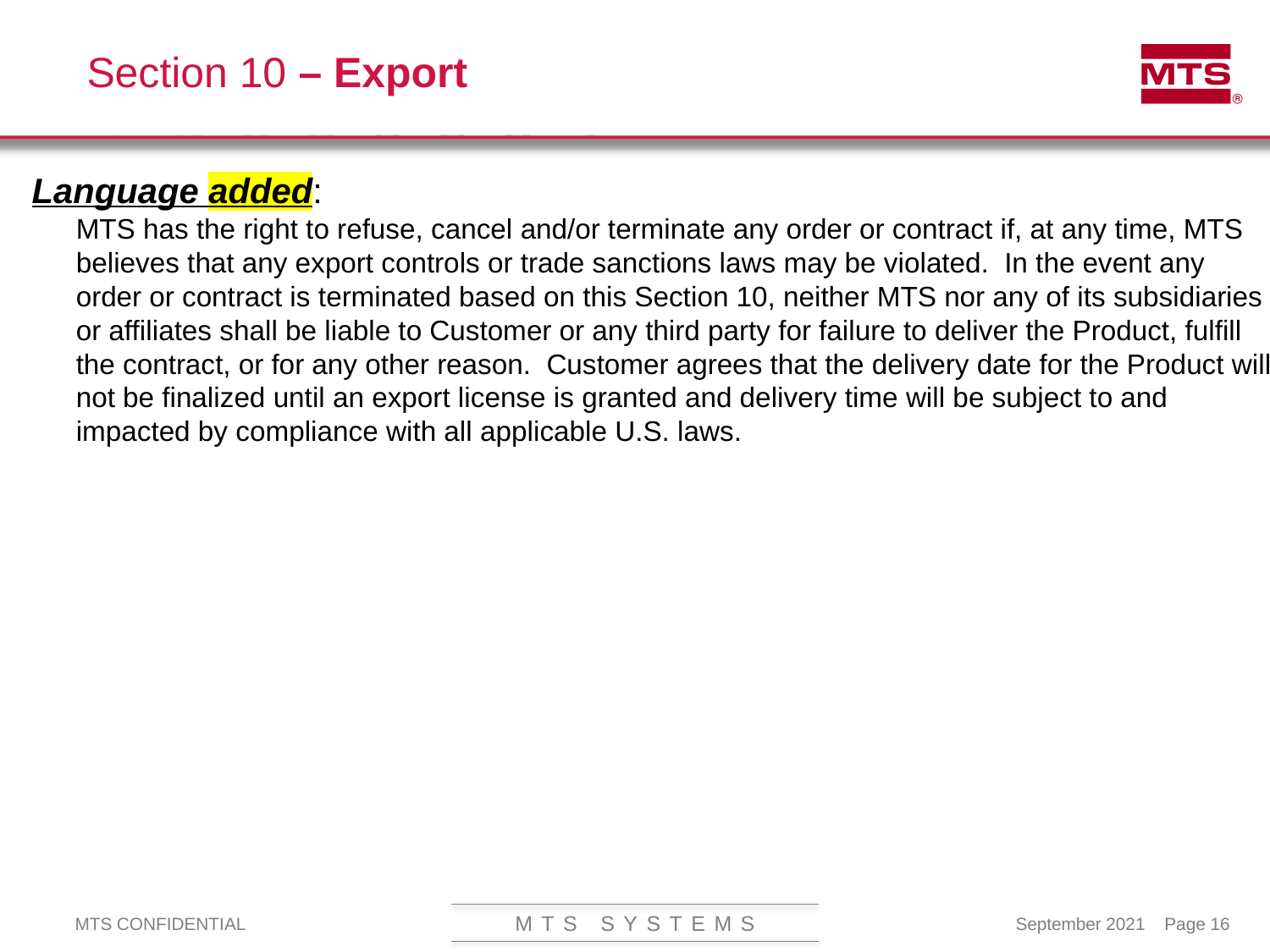

# Section 10 – Export
  Language added:
MTS has the right to refuse, cancel and/or terminate any order or contract if, at any time, MTS believes that any export controls or trade sanctions laws may be violated.  In the event any order or contract is terminated based on this Section 10, neither MTS nor any of its subsidiaries or affiliates shall be liable to Customer or any third party for failure to deliver the Product, fulfill the contract, or for any other reason.  Customer agrees that the delivery date for the Product will not be finalized until an export license is granted and delivery time will be subject to and impacted by compliance with all applicable U.S. laws.